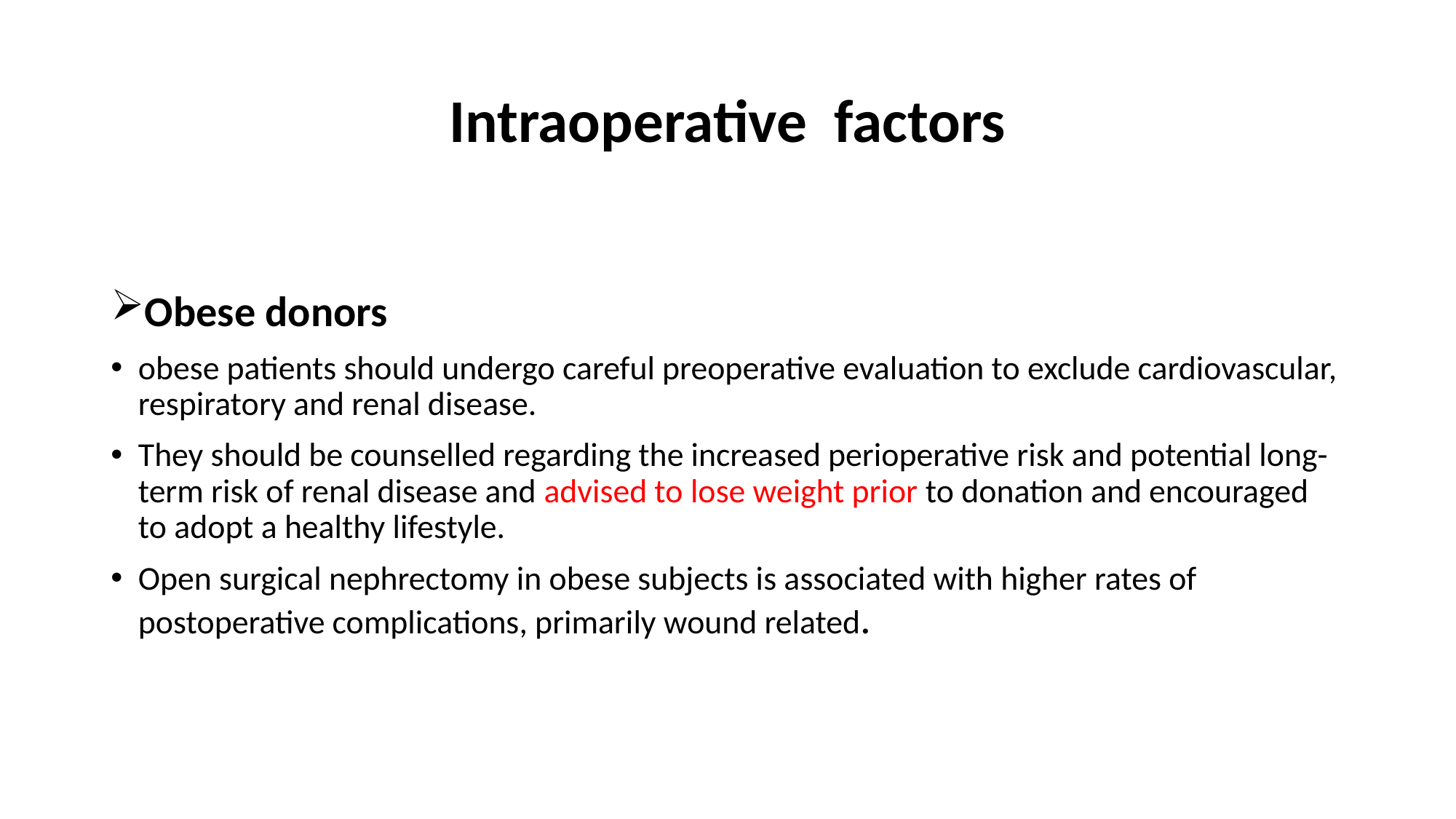

# Intraoperative  factors

Obese donors
obese patients should undergo careful preoperative evaluation to exclude cardiovascular, respiratory and renal disease.
They should be counselled regarding the increased perioperative risk and potential long-term risk of renal disease and advised to lose weight prior to donation and encouraged to adopt a healthy lifestyle.
Open surgical nephrectomy in obese subjects is associated with higher rates of postoperative complications, primarily wound related.